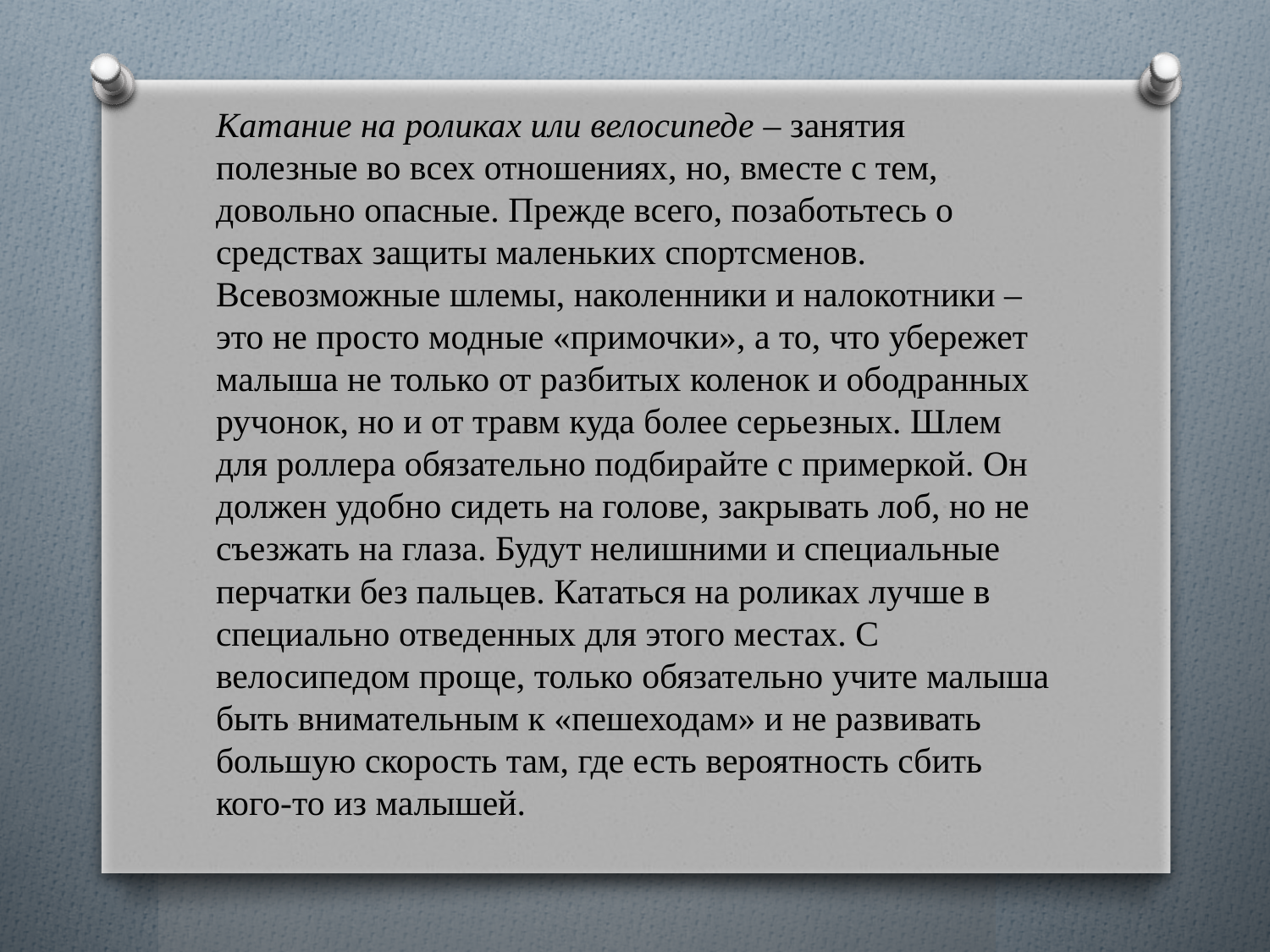

Катание на роликах или велосипеде – занятия полезные во всех отношениях, но, вместе с тем, довольно опасные. Прежде всего, позаботьтесь о средствах защиты маленьких спортсменов. Всевозможные шлемы, наколенники и налокотники – это не просто модные «примочки», а то, что убережет малыша не только от разбитых коленок и ободранных ручонок, но и от травм куда более серьезных. Шлем для роллера обязательно подбирайте с примеркой. Он должен удобно сидеть на голове, закрывать лоб, но не съезжать на глаза. Будут нелишними и специальные перчатки без пальцев. Кататься на роликах лучше в специально отведенных для этого местах. С велосипедом проще, только обязательно учите малыша быть внимательным к «пешеходам» и не развивать большую скорость там, где есть вероятность сбить кого-то из малышей.